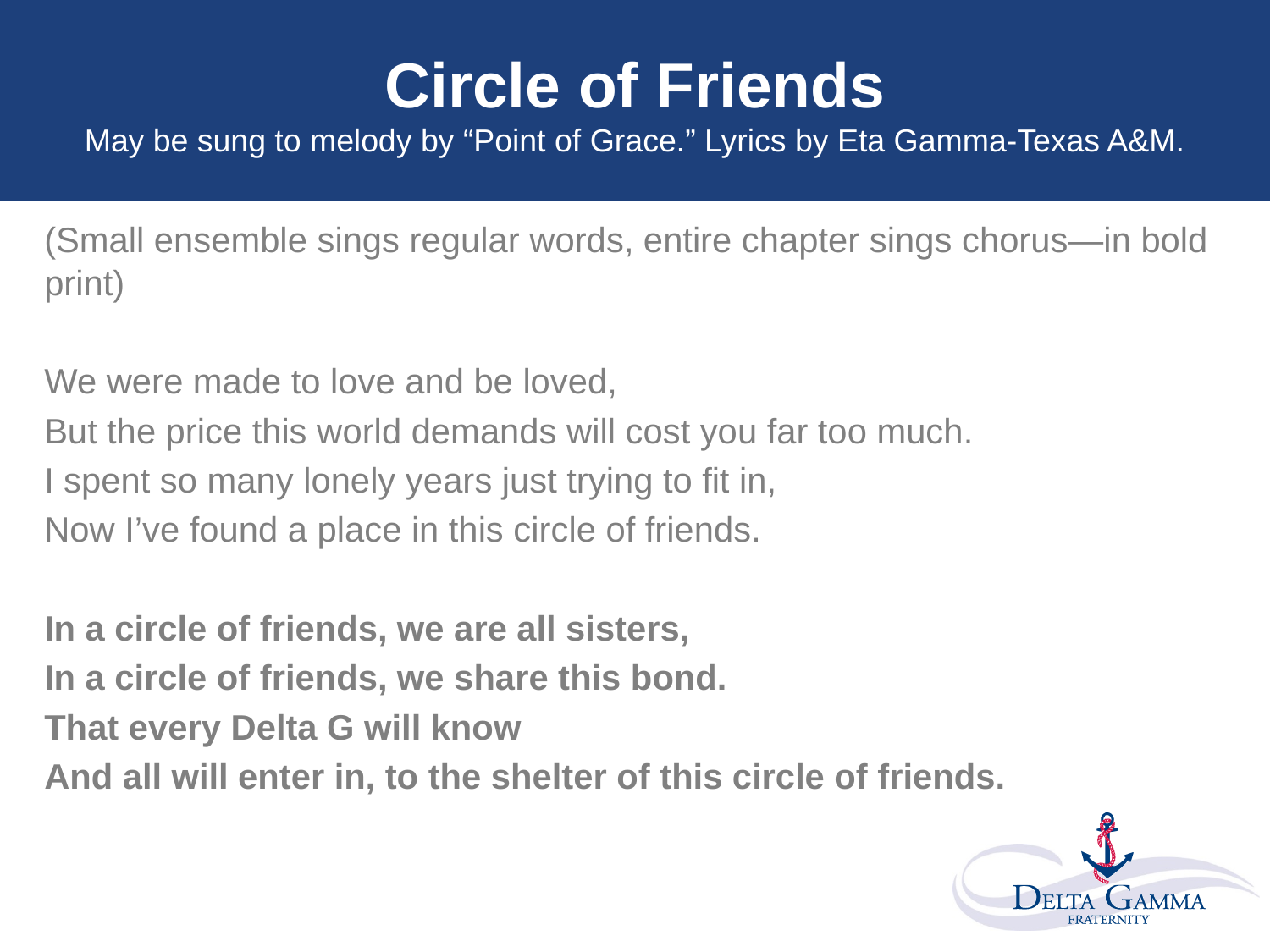

# Circle of Friends May be sung to melody by “Point of Grace.” Lyrics by Eta Gamma-Texas A&M.
(Small ensemble sings regular words, entire chapter sings chorus—in bold print)

We were made to love and be loved,
But the price this world demands will cost you far too much.
I spent so many lonely years just trying to fit in,
Now I’ve found a place in this circle of friends.

In a circle of friends, we are all sisters,
In a circle of friends, we share this bond.
That every Delta G will know
And all will enter in, to the shelter of this circle of friends.